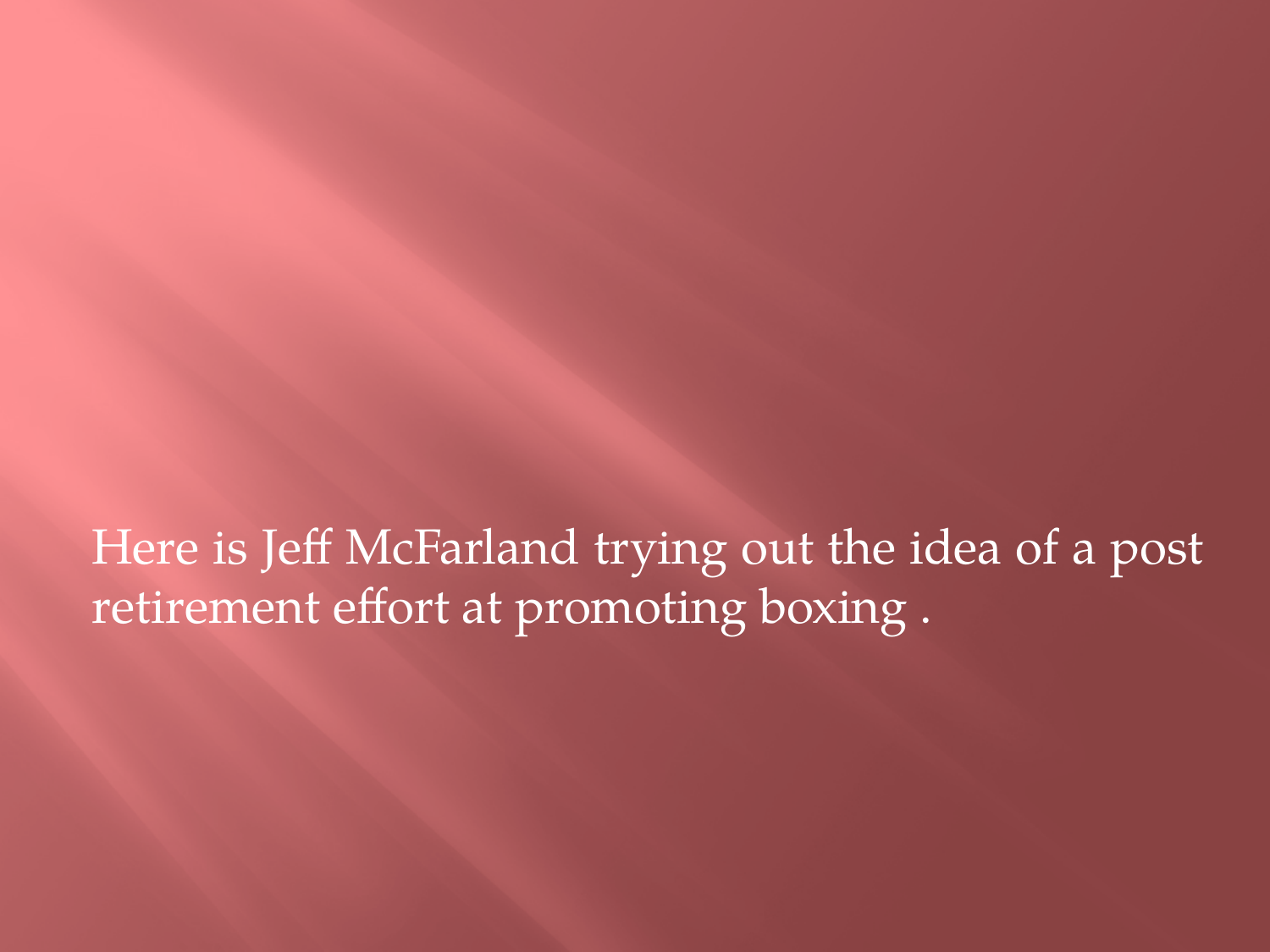

Here is Jeff McFarland trying out the idea of a post retirement effort at promoting boxing .